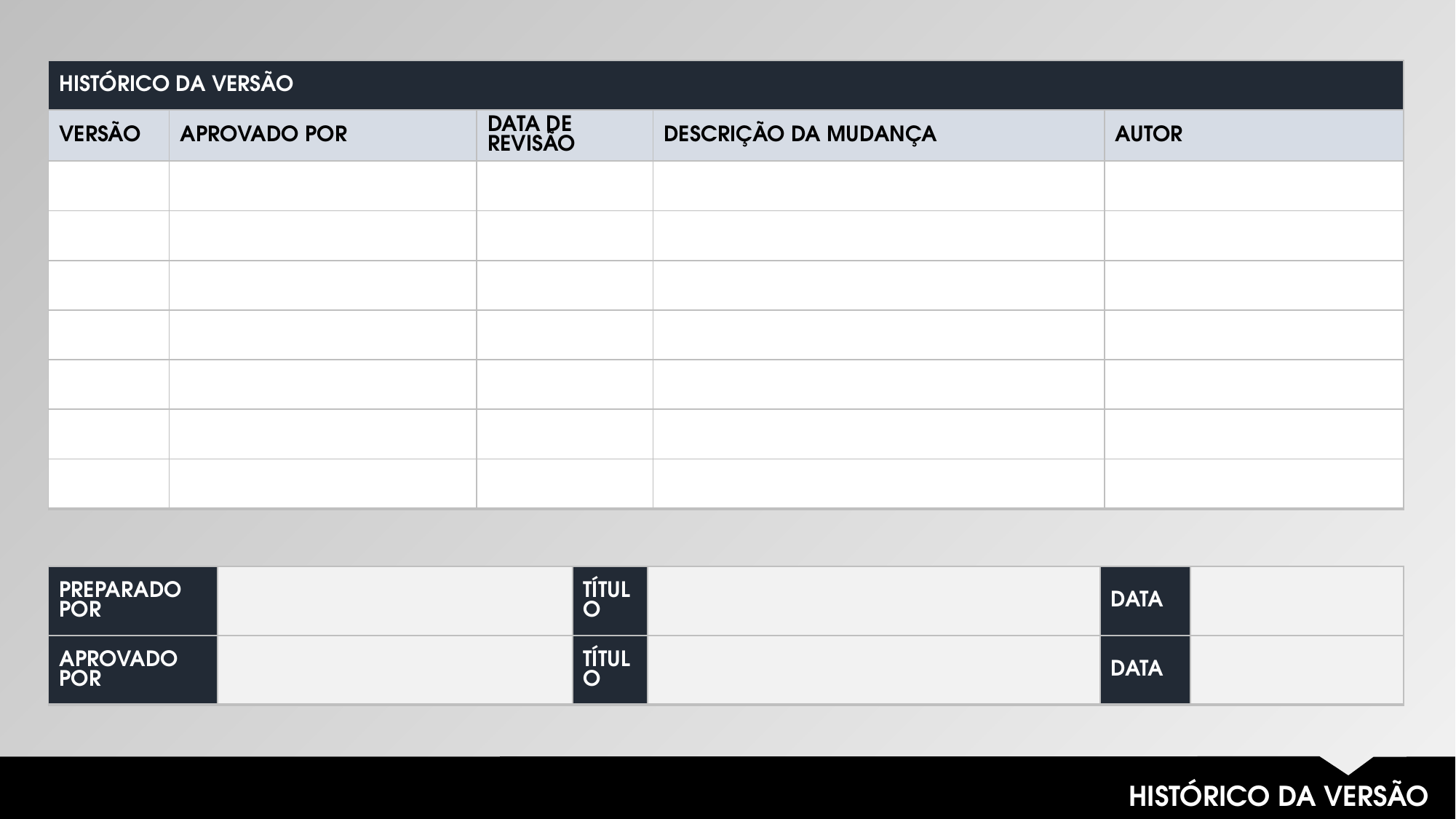

| HISTÓRICO DA VERSÃO |  |  |  |  |
| --- | --- | --- | --- | --- |
| VERSÃO | APROVADO POR | DATA DE REVISÃO | DESCRIÇÃO DA MUDANÇA | AUTOR |
|  |  |  |  |  |
|  |  |  |  |  |
|  |  |  |  |  |
|  |  |  |  |  |
|  |  |  |  |  |
|  |  |  |  |  |
|  |  |  |  |  |
| PREPARADO POR |  | TÍTULO |  | DATA |  |
| --- | --- | --- | --- | --- | --- |
| APROVADO POR |  | TÍTULO |  | DATA |  |

HISTÓRICO DA VERSÃO